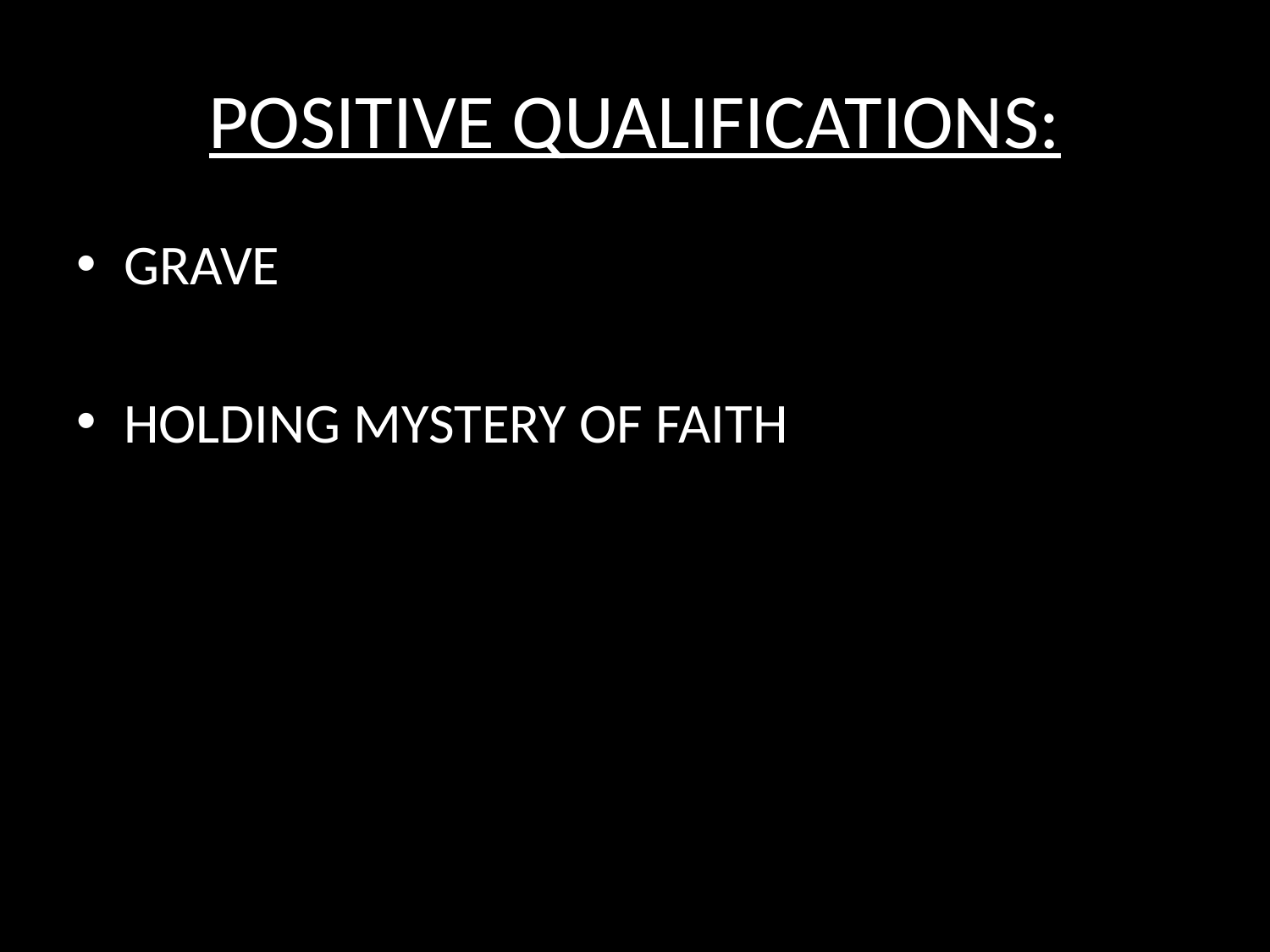

# POSITIVE QUALIFICATIONS:
GRAVE

HOLDING MYSTERY OF FAITH